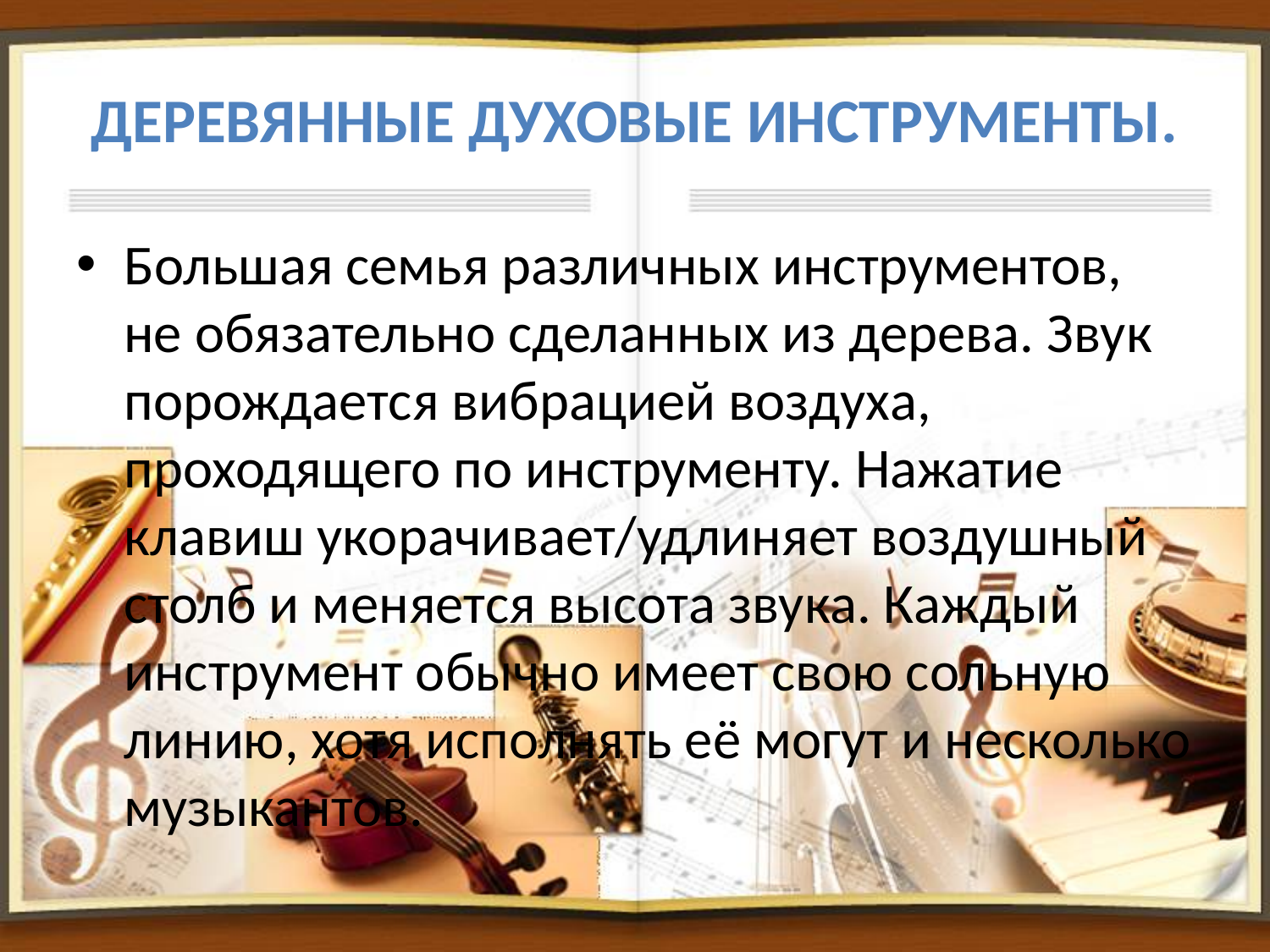

# Деревянные духовые инструменты.
Большая семья различных инструментов, не обязательно сделанных из дерева. Звук порождается вибрацией воздуха, проходящего по инструменту. Нажатие клавиш укорачивает/удлиняет воздушный столб и меняется высота звука. Каждый инструмент обычно имеет свою сольную линию, хотя исполнять её могут и несколько музыкантов.